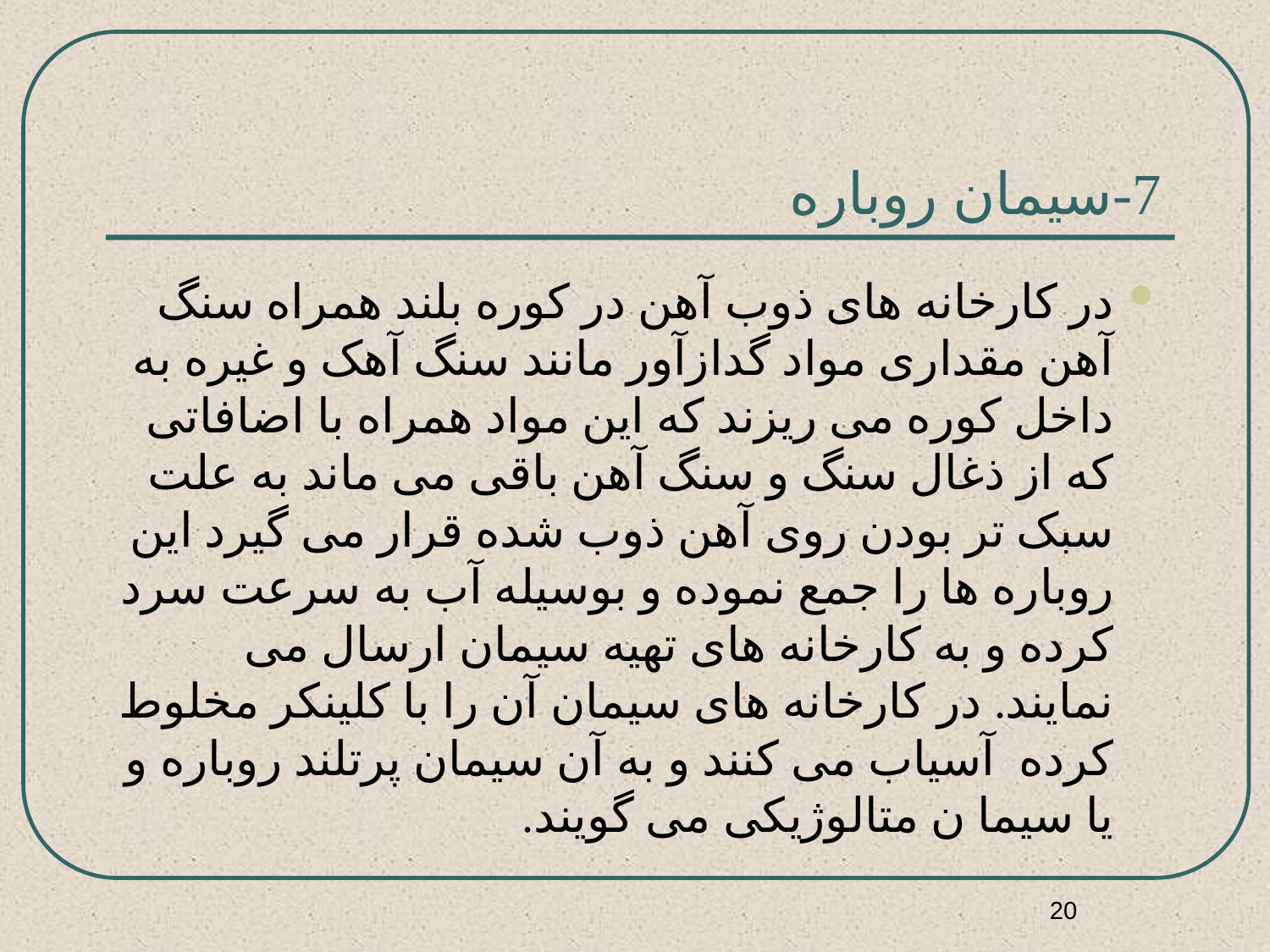

# 7-سیمان روباره
در کارخانه های ذوب آهن در کوره بلند همراه سنگ آهن مقداری مواد گدازآور مانند سنگ آهک و غیره به داخل کوره می ریزند که این مواد همراه با اضافاتی که از ذغال سنگ و سنگ آهن باقی می ماند به علت سبک تر بودن روی آهن ذوب شده قرار می گیرد این روباره ها را جمع نموده و بوسیله آب به سرعت سرد کرده و به کارخانه های تهیه سیمان ارسال می نمایند. در کارخانه های سیمان آن را با کلینکر مخلوط کرده  آسیاب می کنند و به آن سیمان پرتلند روباره و یا سیما ن متالوژیکی می گویند.
20